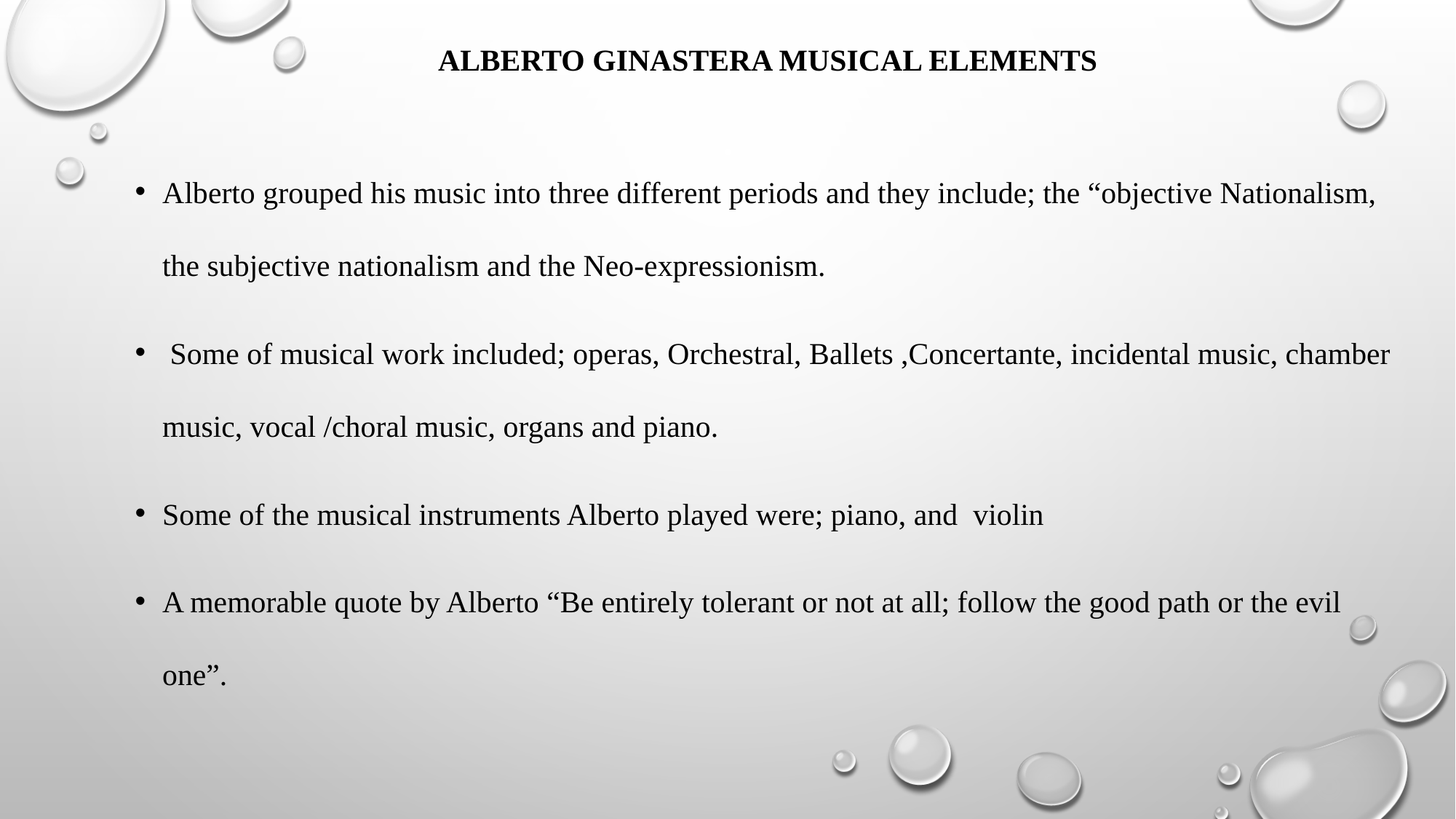

# Alberto Ginastera MUSICAL ELEMENTS
Alberto grouped his music into three different periods and they include; the “objective Nationalism, the subjective nationalism and the Neo-expressionism.
 Some of musical work included; operas, Orchestral, Ballets ,Concertante, incidental music, chamber music, vocal /choral music, organs and piano.
Some of the musical instruments Alberto played were; piano, and  violin
A memorable quote by Alberto “Be entirely tolerant or not at all; follow the good path or the evil one”.